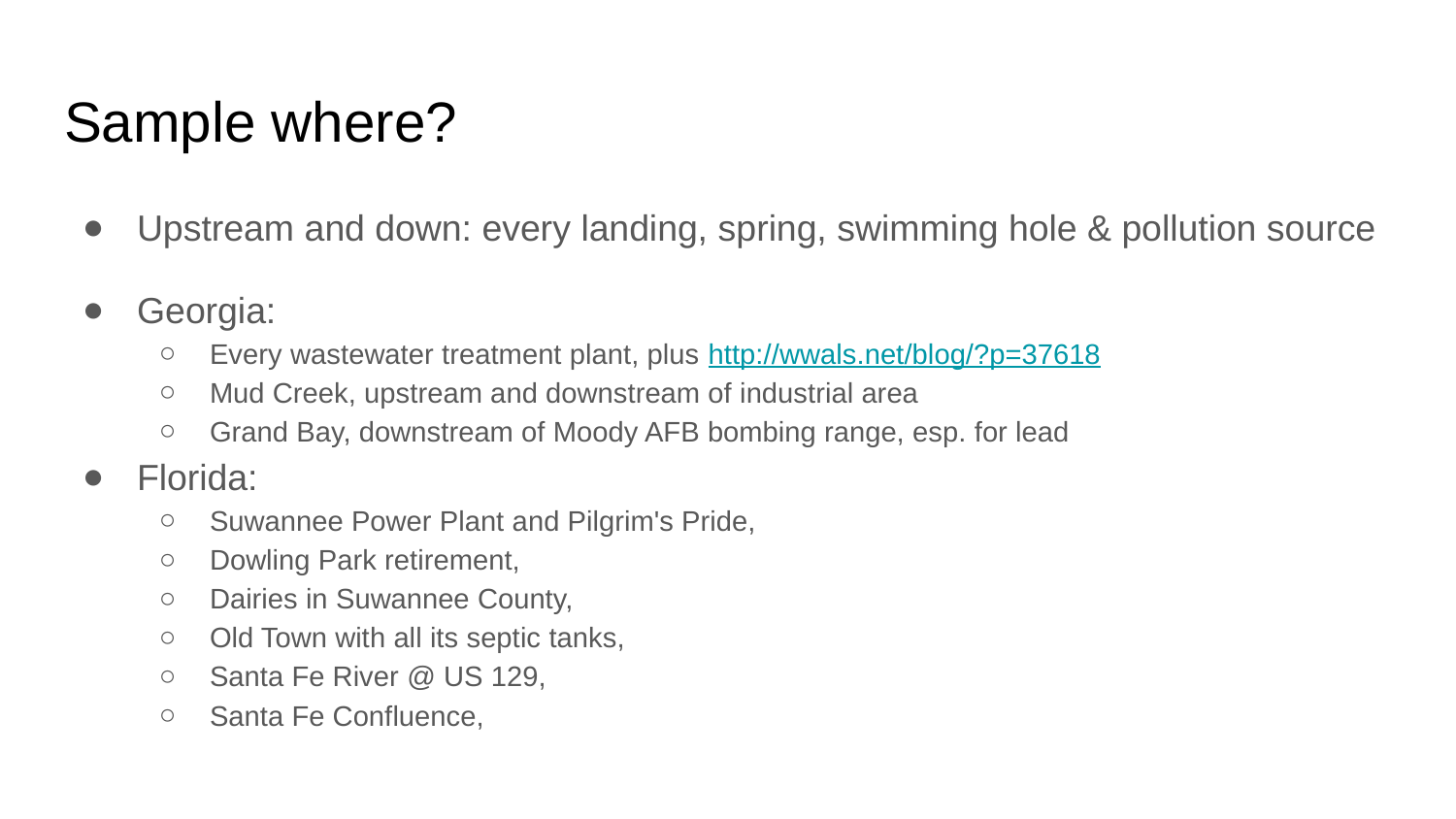

# Sample where?
Upstream and down: every landing, spring, swimming hole & pollution source
Georgia:
Every wastewater treatment plant, plus http://wwals.net/blog/?p=37618
Mud Creek, upstream and downstream of industrial area
Grand Bay, downstream of Moody AFB bombing range, esp. for lead
Florida:
Suwannee Power Plant and Pilgrim's Pride,
Dowling Park retirement,
Dairies in Suwannee County,
Old Town with all its septic tanks,
Santa Fe River @ US 129,
Santa Fe Confluence,